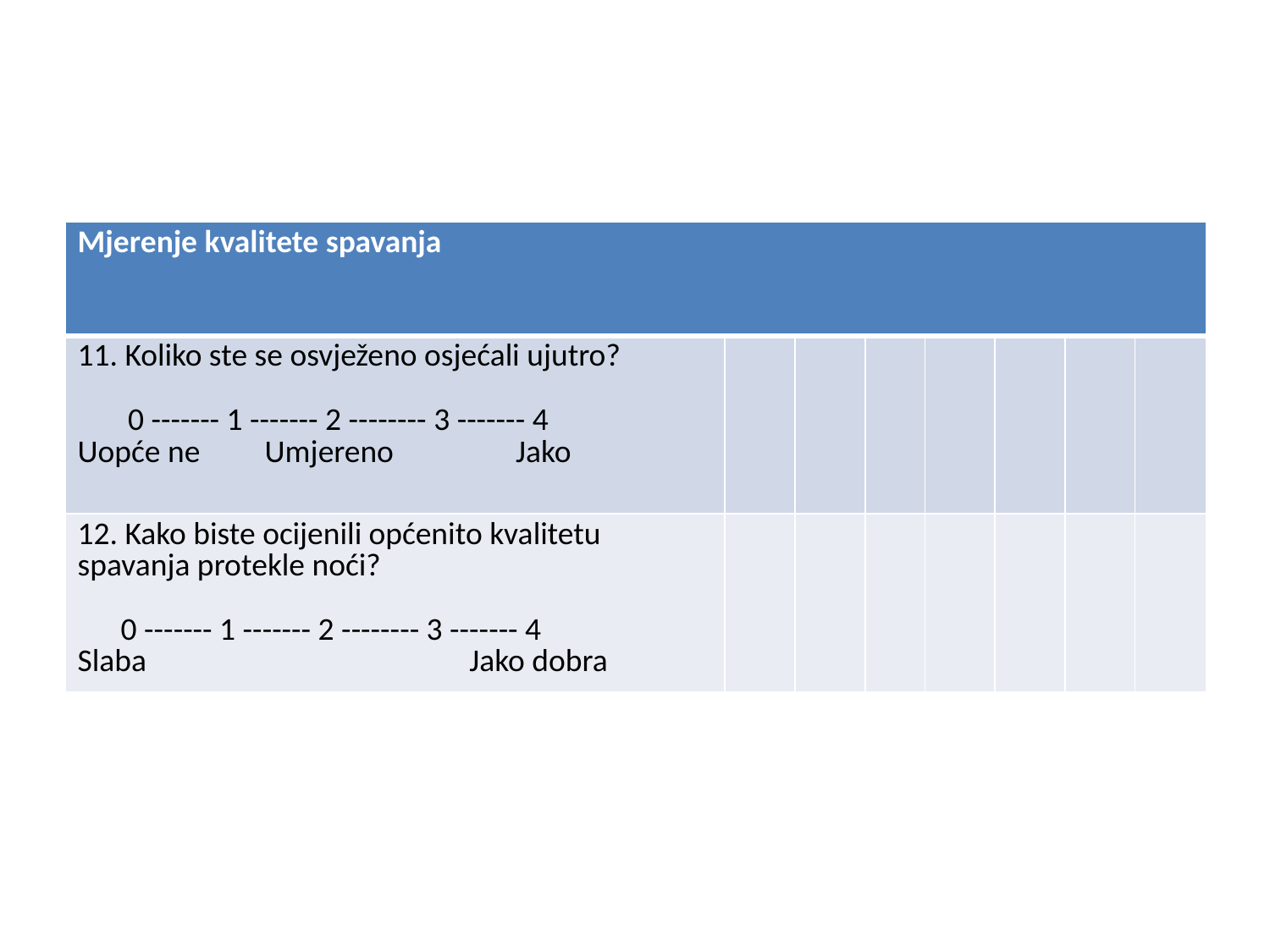

#
| Mjerenje kvalitete spavanja |  |  |  |  |  |  |  |
| --- | --- | --- | --- | --- | --- | --- | --- |
| 11. Koliko ste se osvježeno osjećali ujutro? 0 ------- 1 ------- 2 -------- 3 ------- 4 Uopće ne Umjereno Jako |  |  |  |  |  |  |  |
| 12. Kako biste ocijenili općenito kvalitetu spavanja protekle noći? 0 ------- 1 ------- 2 -------- 3 ------- 4 Slaba Jako dobra |  |  |  |  |  |  |  |